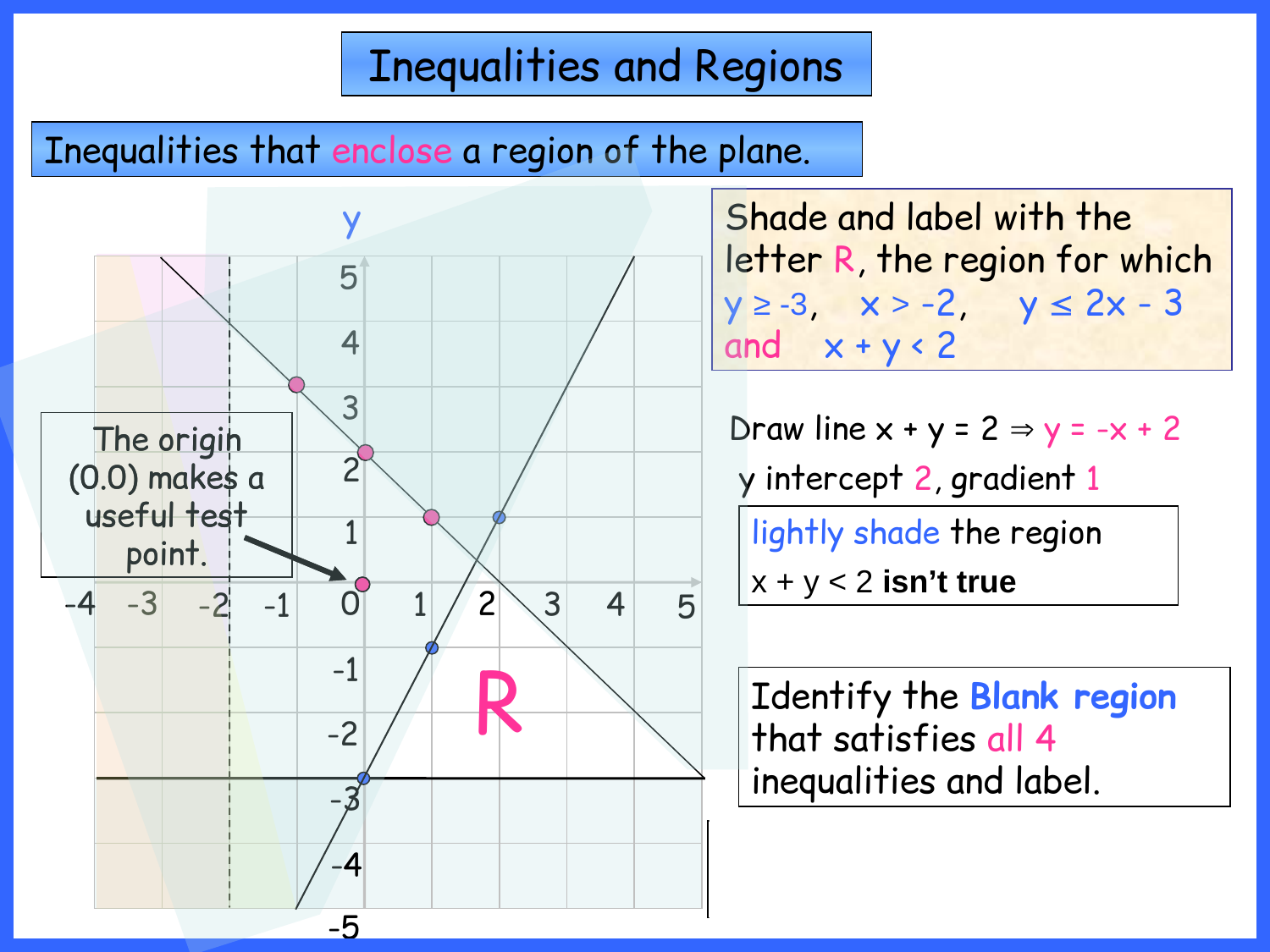

Inequalities and Regions
Inequalities that enclose a region of the plane.

y
5

4
3
2
1
x
-4
-3
2
0
1
3
4
-2
-1
5
-1
-2
-3
-4
-5
Shade and label with the letter R, the region for which y ≥ -3,    x > -2,     y ≤ 2x - 3  and    x + y < 2

Draw line y = -3

Draw line x + y = 2 ⇒ y = -x + 2
The origin (0.0) makes a useful test point.

The origin (0.0) makes a useful test point.

lightly shade the  region for which y ≥ -3 isn’t true
y intercept 2, gradient 1
lightly shade the region
x + y < 2 isn’t true

Draw line x = -2
lightly shade the  region for which x > -2 isn’t true
R
Identify the Blank region that satisfies all 4 inequalities and label.
Draw line y = 2x – 3
y intercept -3 and gradient 2.

lightly shade the  region for which y ≤ 2x – 3 isn’t true